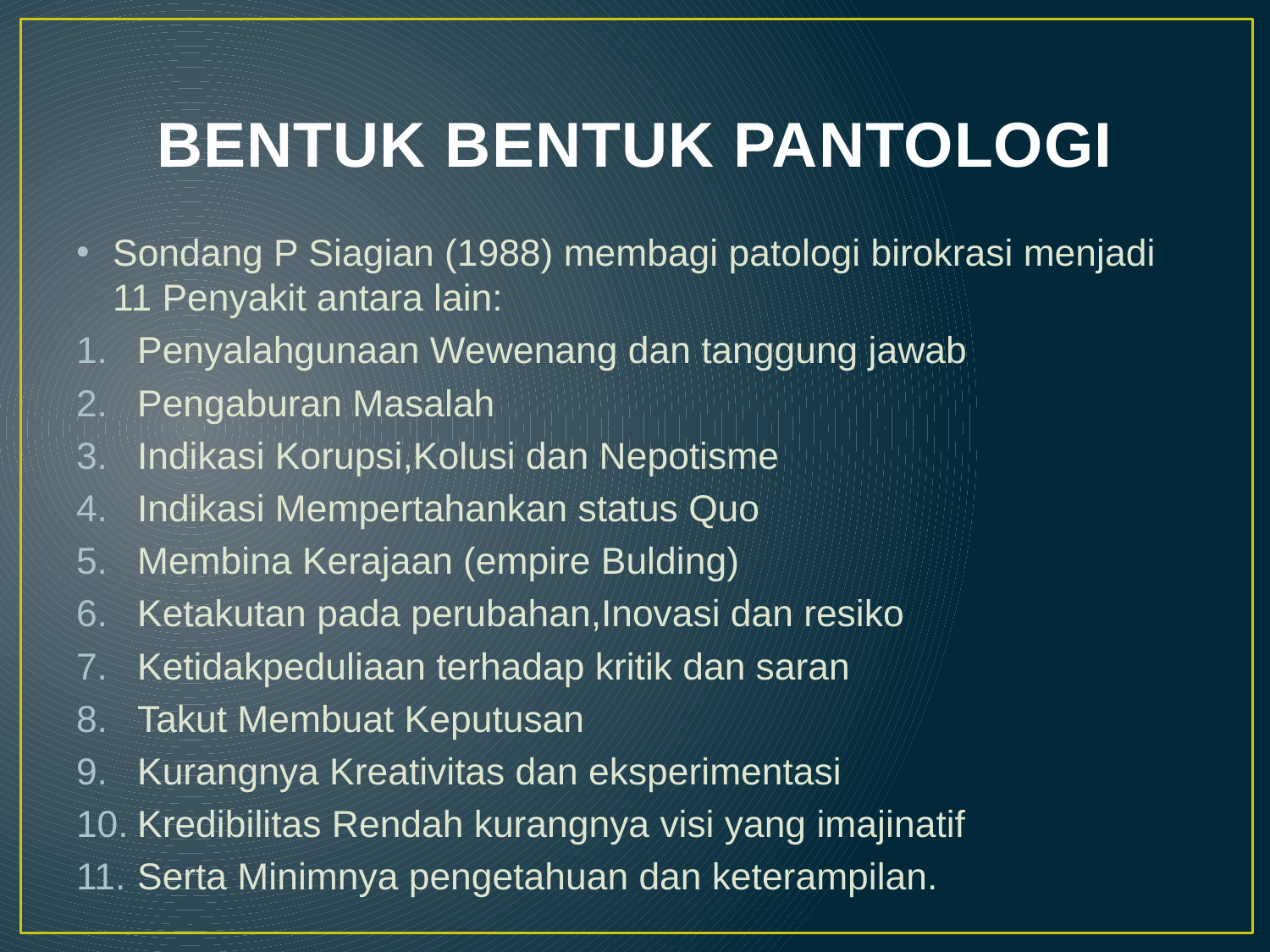

# BENTUK BENTUK PANTOLOGI
Sondang P Siagian (1988) membagi patologi birokrasi menjadi 11 Penyakit antara lain:
Penyalahgunaan Wewenang dan tanggung jawab
Pengaburan Masalah
Indikasi Korupsi,Kolusi dan Nepotisme
Indikasi Mempertahankan status Quo
Membina Kerajaan (empire Bulding)
Ketakutan pada perubahan,Inovasi dan resiko
Ketidakpeduliaan terhadap kritik dan saran
Takut Membuat Keputusan
Kurangnya Kreativitas dan eksperimentasi
Kredibilitas Rendah kurangnya visi yang imajinatif
Serta Minimnya pengetahuan dan keterampilan.